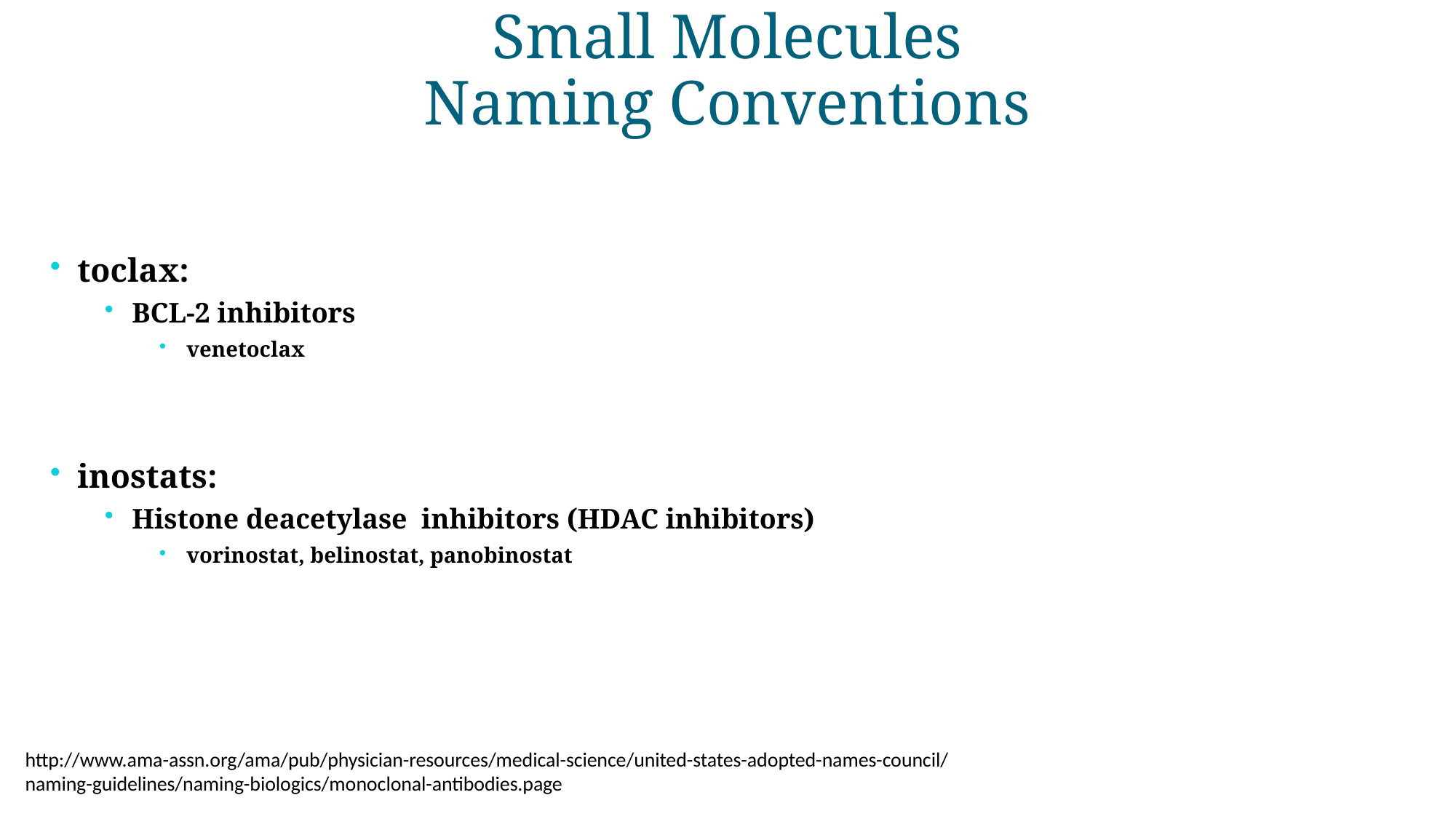

# Small Molecules Naming Conventions

toclax:
BCL-2 inhibitors
venetoclax

inostats:
Histone deacetylase  inhibitors (HDAC inhibitors)
vorinostat, belinostat, panobinostat

http://www.ama-assn.org/ama/pub/physician-resources/medical-science/united-states-adopted-names-council/
naming-guidelines/naming-biologics/monoclonal-antibodies.page